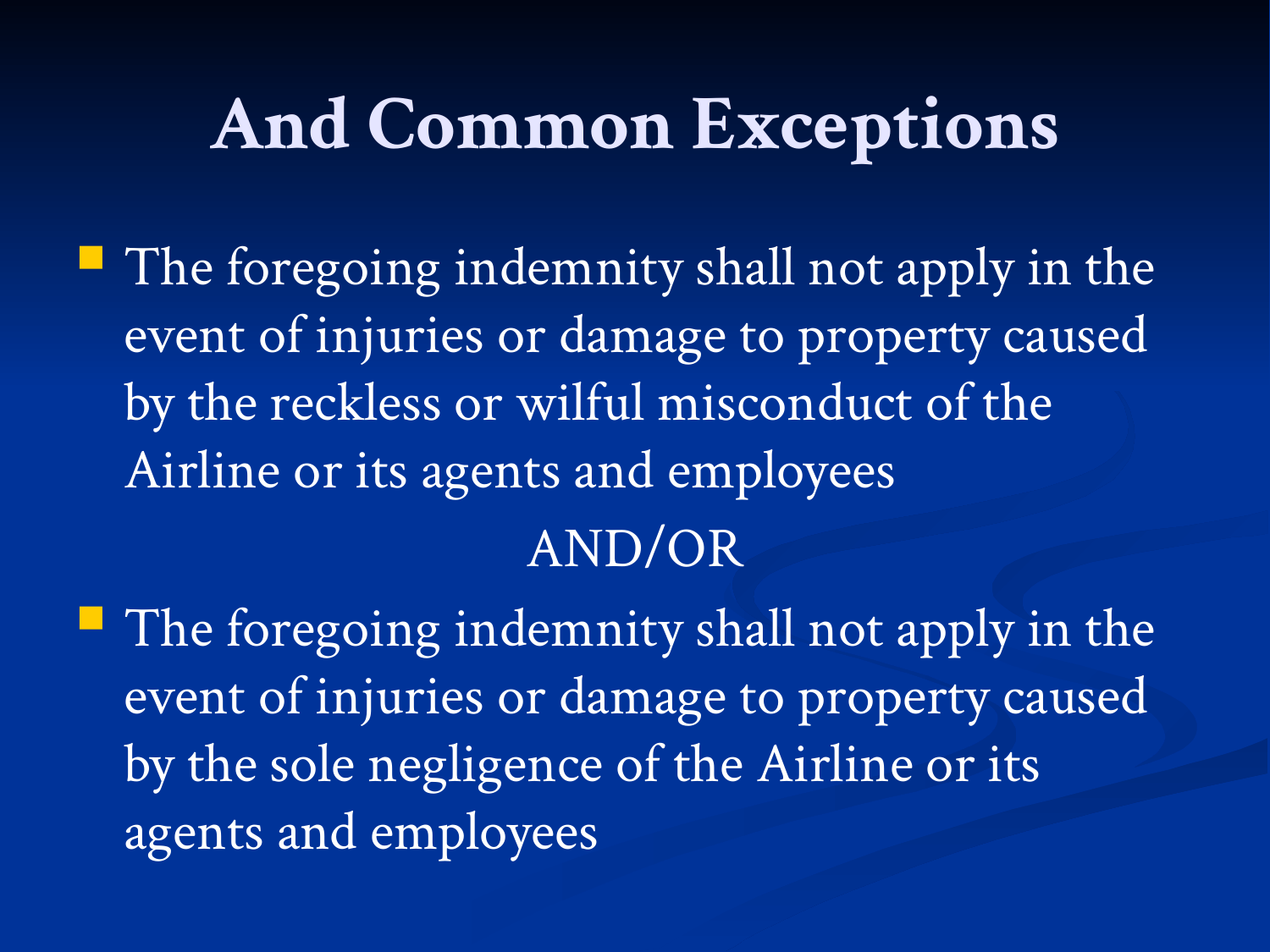

# And Common Exceptions
The foregoing indemnity shall not apply in the event of injuries or damage to property caused by the reckless or wilful misconduct of the Airline or its agents and employees
AND/OR
The foregoing indemnity shall not apply in the event of injuries or damage to property caused by the sole negligence of the Airline or its agents and employees